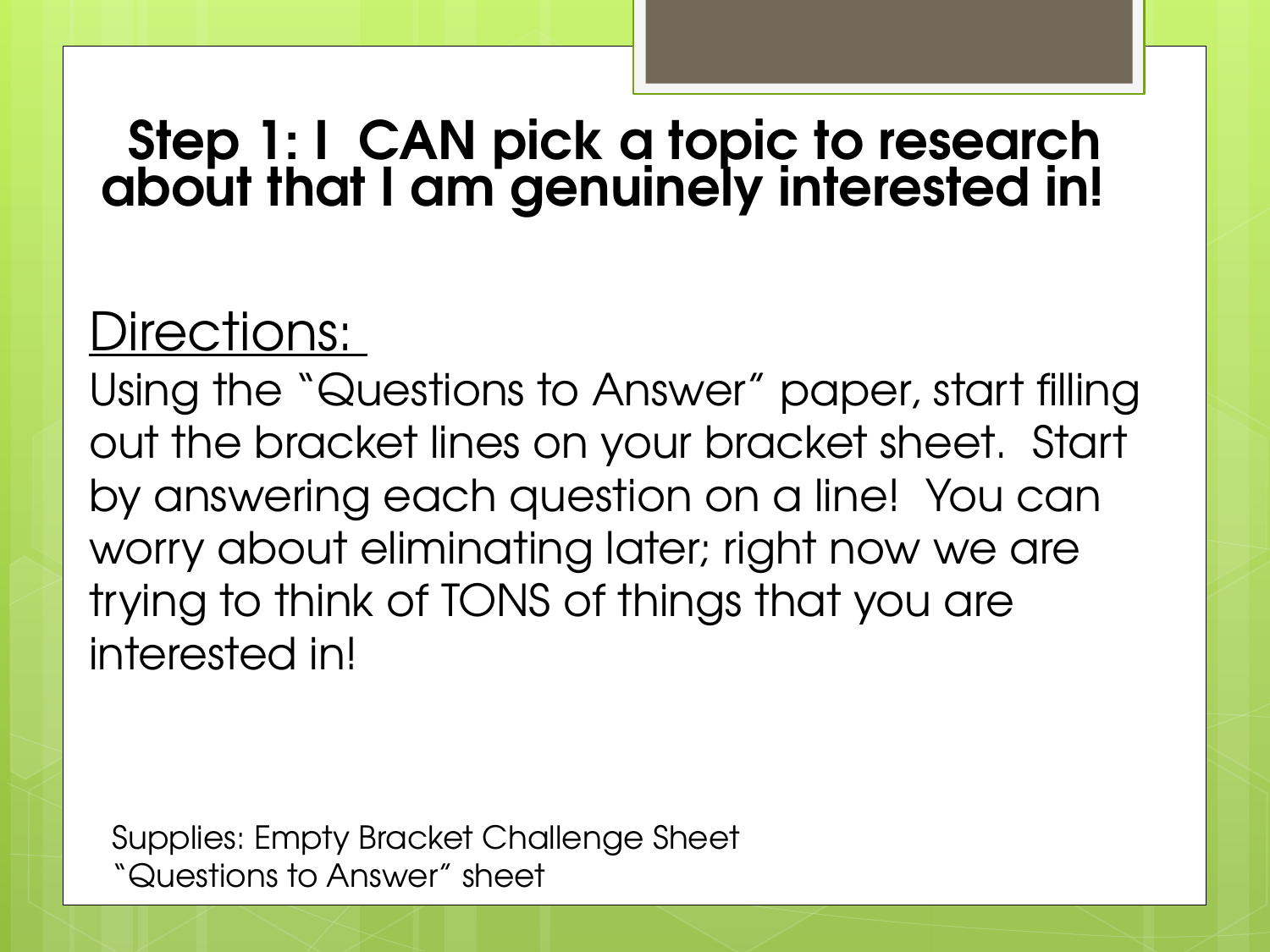

Step 1: I  CAN pick a topic to research about that I am genuinely interested in!
Directions:
Using the “Questions to Answer” paper, start filling out the bracket lines on your bracket sheet.  Start by answering each question on a line!  You can worry about eliminating later; right now we are trying to think of TONS of things that you are interested in!
Supplies: Empty Bracket Challenge Sheet
“Questions to Answer” sheet